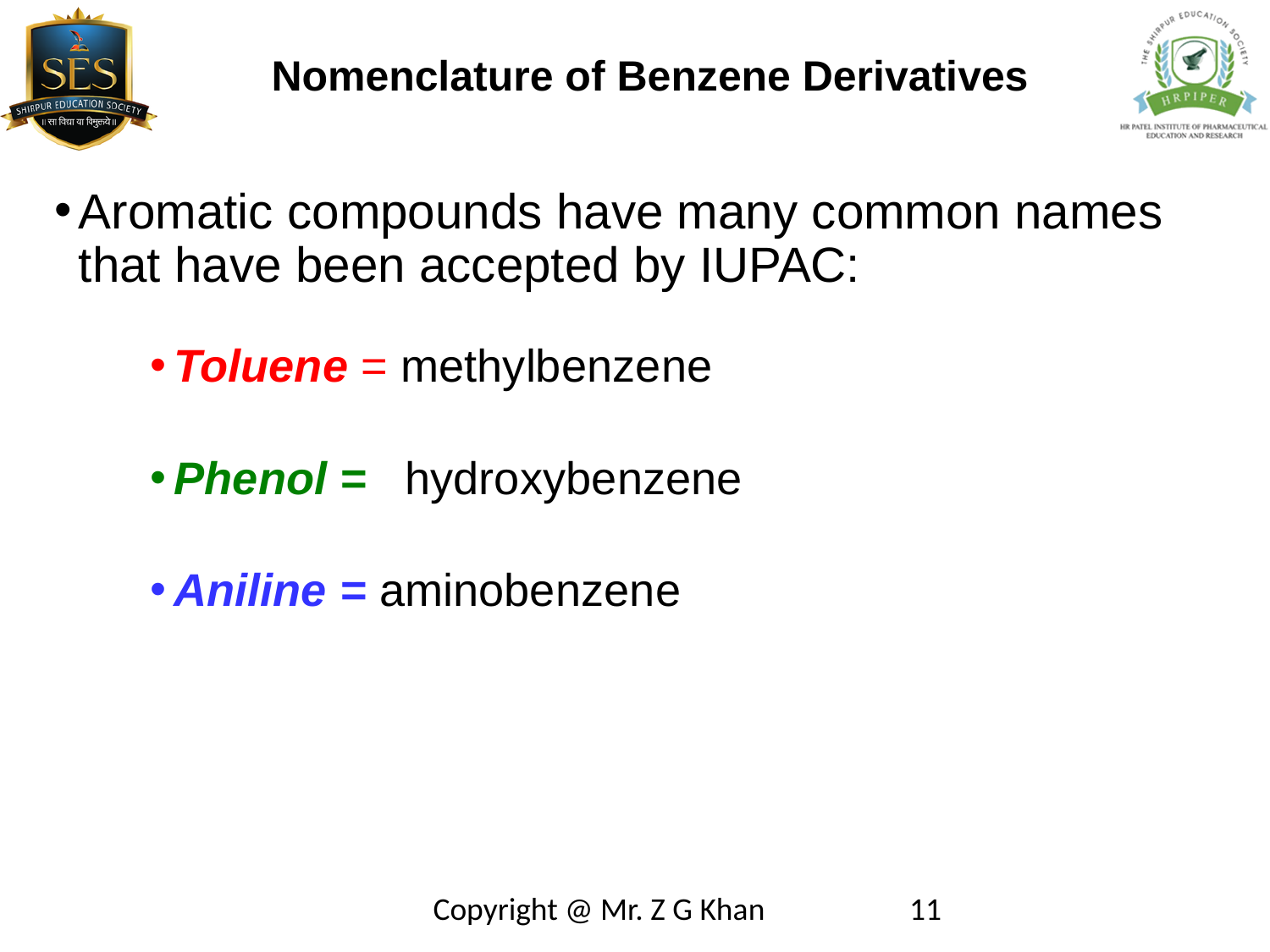

Nomenclature of Benzene Derivatives
Aromatic compounds have many common names that have been accepted by IUPAC:

Toluene = methylbenzene

Phenol =   hydroxybenzene

Aniline = aminobenzene

Copyright @ Mr. Z G Khan
11